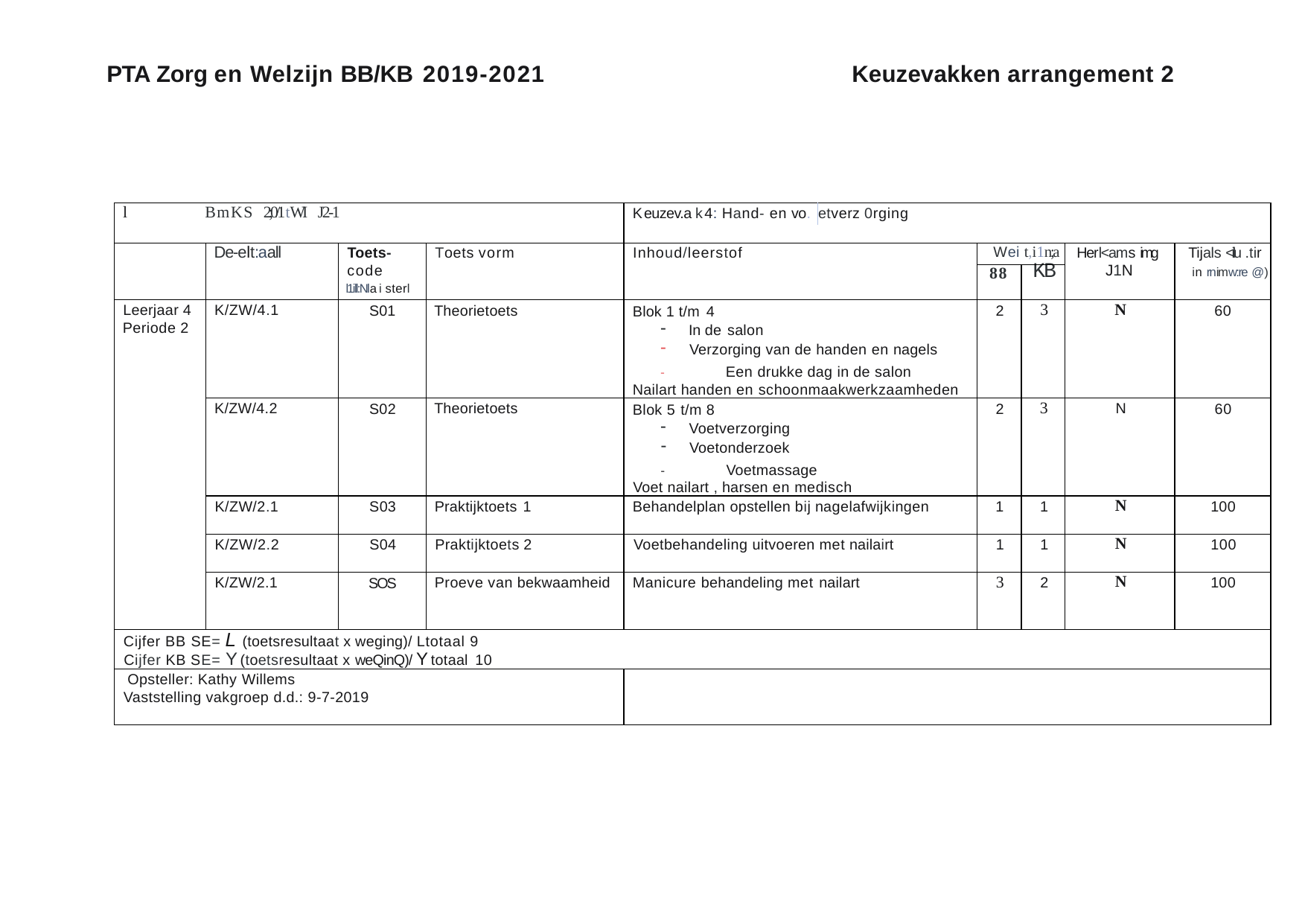

PTA Zorg en Welzijn BB/KB 2019-2021
Keuzevakken arrangement 2
| l BmKS 2;0/1tWI J2-1 |  |  |  | K euzev.a k 4: Hand- en vo. | etverz 0rging |  |  |  |  |
| --- | --- | --- | --- | --- | --- | --- | --- | --- | --- |
|  |  |  |  |  |  |  |  |  |  |
|  | De-elt:aall | Toets- code l1ill:Nla i sterl | Toets vorm | Inhoud/leerstof |  | Wei t,i1n;a |  | Herl<ams img J1N | Tijals <ilu .tir in rnimw:re @) |
|  |  |  |  |  |  | 88 | KB |  |  |
| Leerjaar 4 Periode 2 | K/ZW/4.1 | S01 | Theorietoets | Blok 1 t/m 4 In de salon Verzorging van de handen en nagels - Een drukke dag in de salon Nailart handen en schoonmaakwerkzaamheden |  | 2 | 3 | N | 60 |
|  | K/ZW/4.2 | S02 | Theorietoets | Blok 5 t/m 8 Voetverzorging Voetonderzoek - Voetmassage Voet nailart , harsen en medisch |  | 2 | 3 | N | 60 |
|  | K/ZW/2.1 | S03 | Praktijktoets 1 | Behandelplan opstellen bij nagelafwijkingen |  | 1 | 1 | N | 100 |
|  | K/ZW/2.2 | S04 | Praktijktoets 2 | Voetbehandeling uitvoeren met nailairt |  | 1 | 1 | N | 100 |
|  | K/ZW/2.1 | SOS | Proeve van bekwaamheid | Manicure behandeling met nailart |  | 3 | 2 | N | 100 |
| Cijfer BB SE= L (toetsresultaat x weging)/ Ltotaal 9 Cijfer KB SE= Y (toetsresultaat x weQinQ)/ Y totaal 10 |  |  |  |  |  |  |  |  |  |
| Opsteller: Kathy Willems Vaststelling vakgroep d.d.: 9-7-2019 |  |  |  |  |  |  |  |  |  |